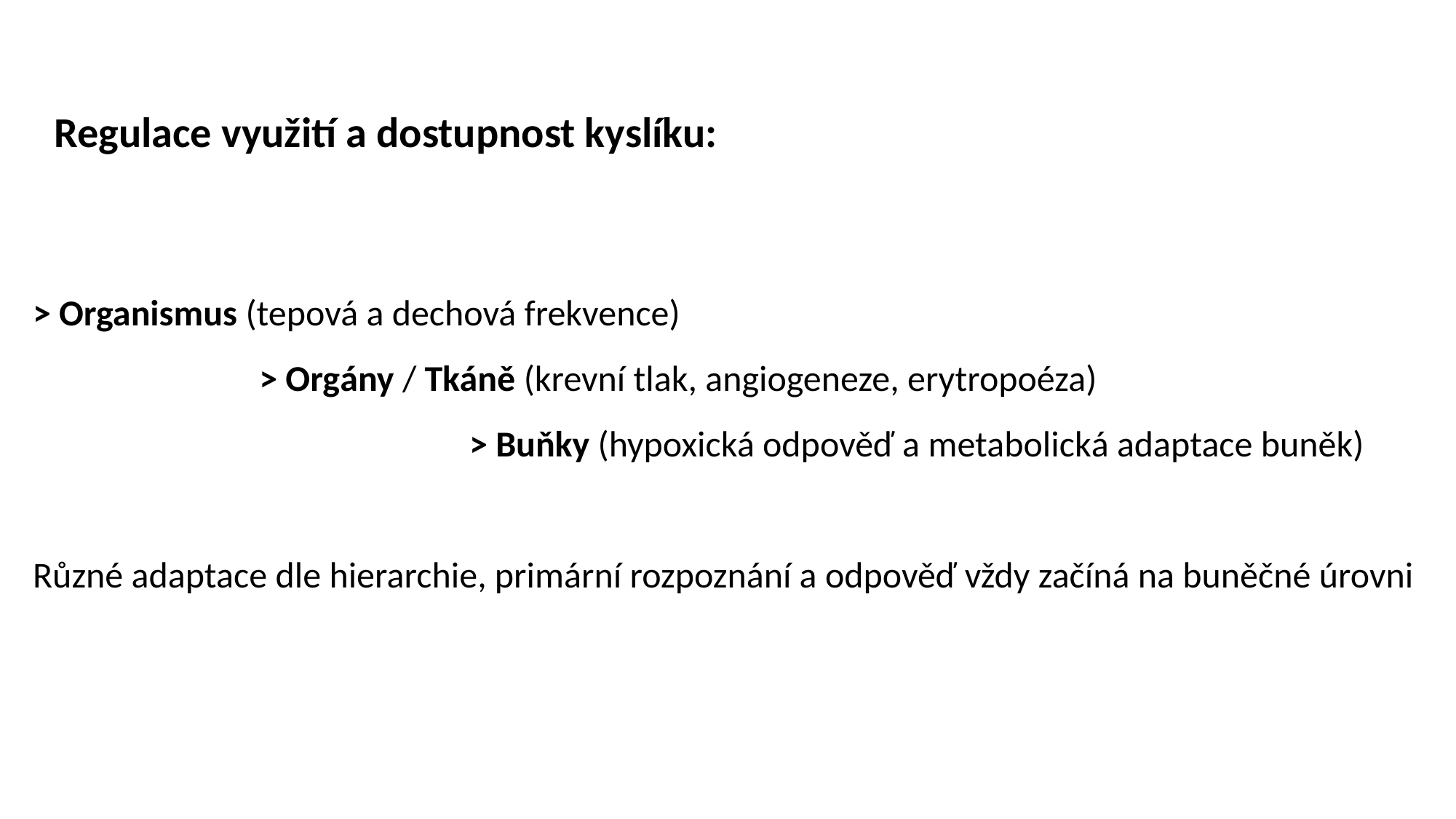

Regulace využití a dostupnost kyslíku:

> Organismus (tepová a dechová frekvence)
		 > Orgány / Tkáně (krevní tlak, angiogeneze, erytropoéza)
		 		> Buňky (hypoxická odpověď a metabolická adaptace buněk)

Různé adaptace dle hierarchie, primární rozpoznání a odpověď vždy začíná na buněčné úrovni